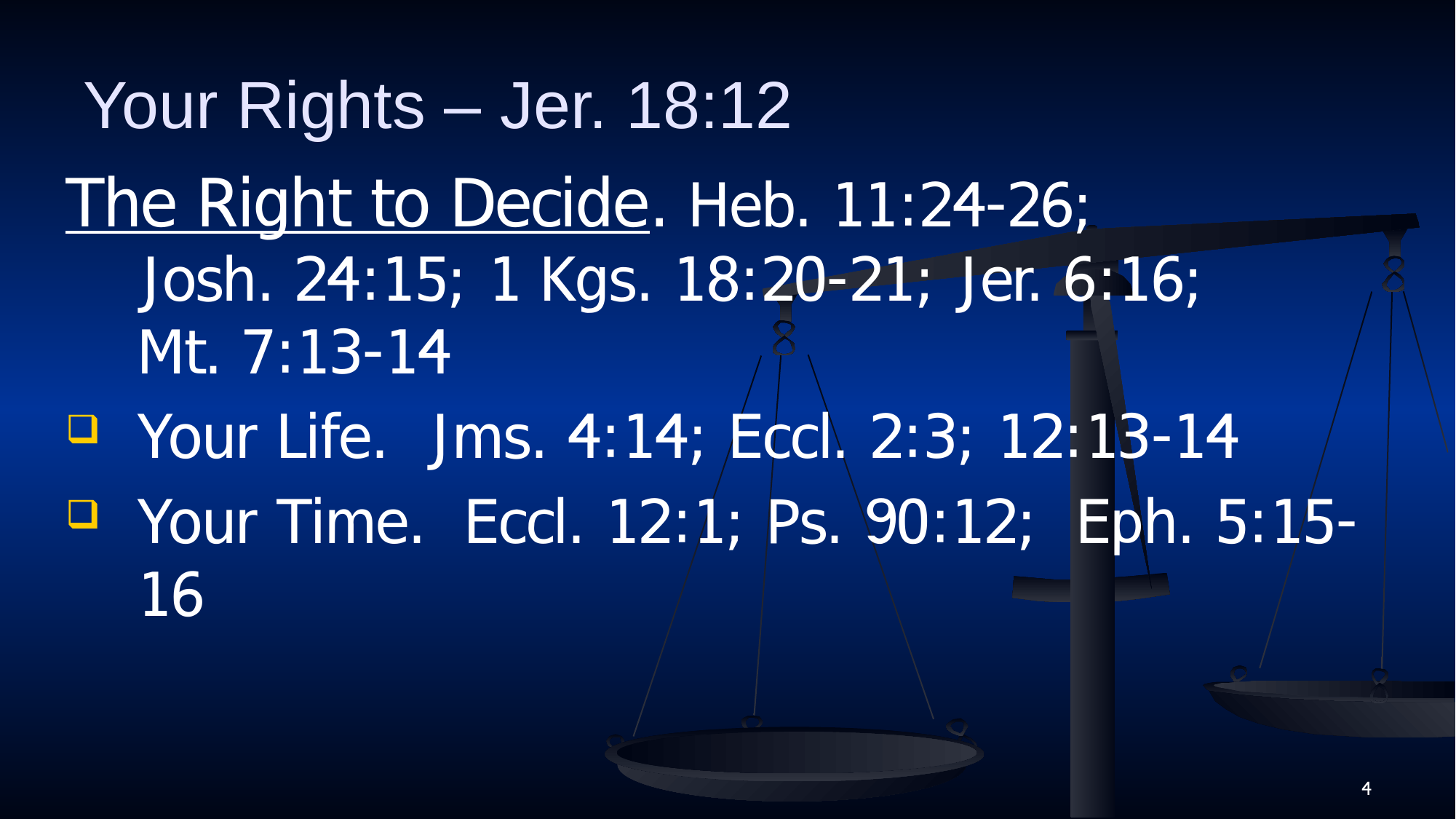

# Your Rights – Jer. 18:12
The Right to Decide. Heb. 11:24-26;
Josh. 24:15; 1 Kgs. 18:20-21; Jer. 6:16;
Mt. 7:13-14
Your Life.  Jms. 4:14; Eccl. 2:3; 12:13-14
Your Time.  Eccl. 12:1; Ps. 90:12;  Eph. 5:15-16
4